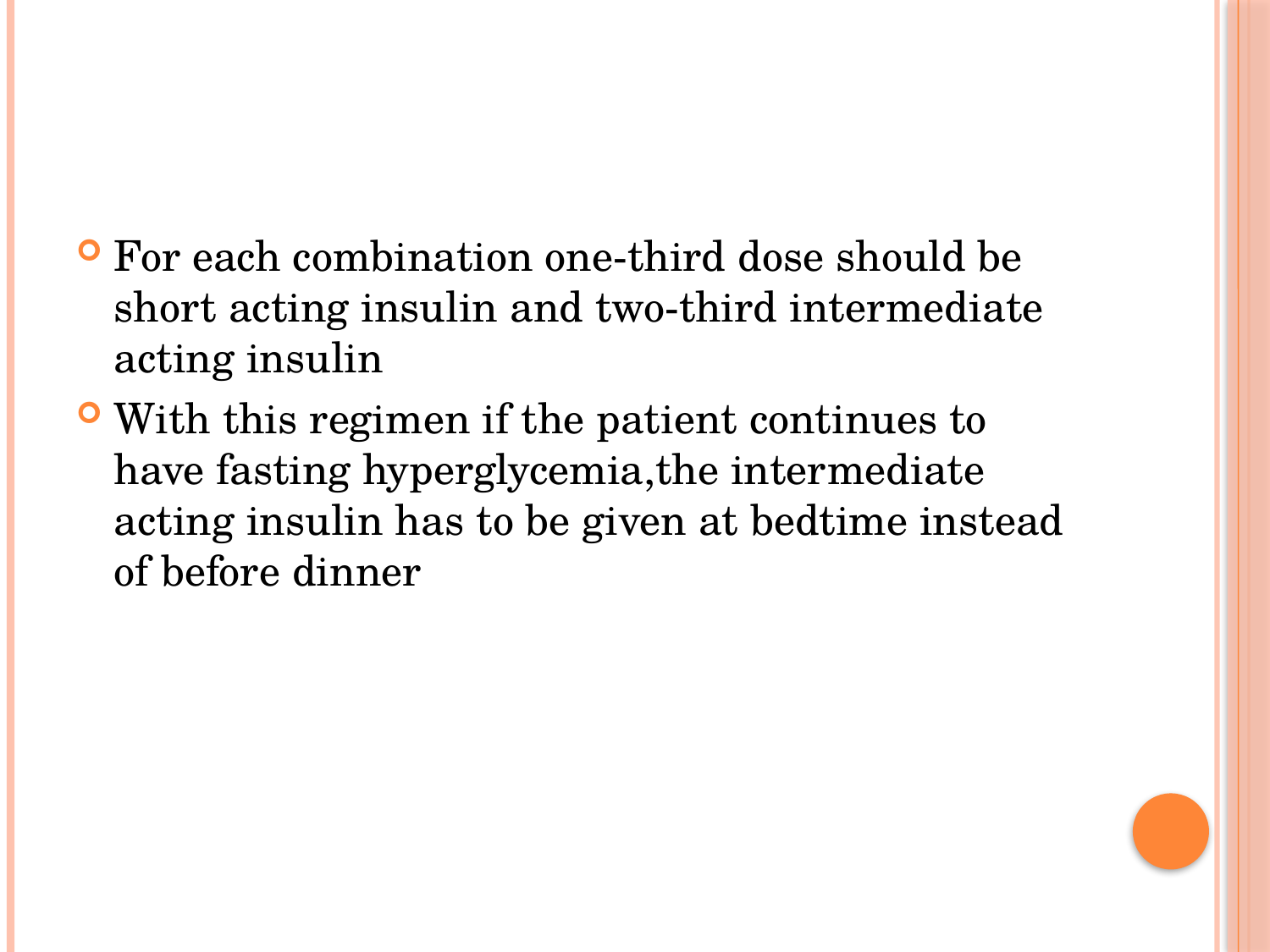

#
For each combination one-third dose should be short acting insulin and two-third intermediate acting insulin
With this regimen if the patient continues to have fasting hyperglycemia,the intermediate acting insulin has to be given at bedtime instead of before dinner